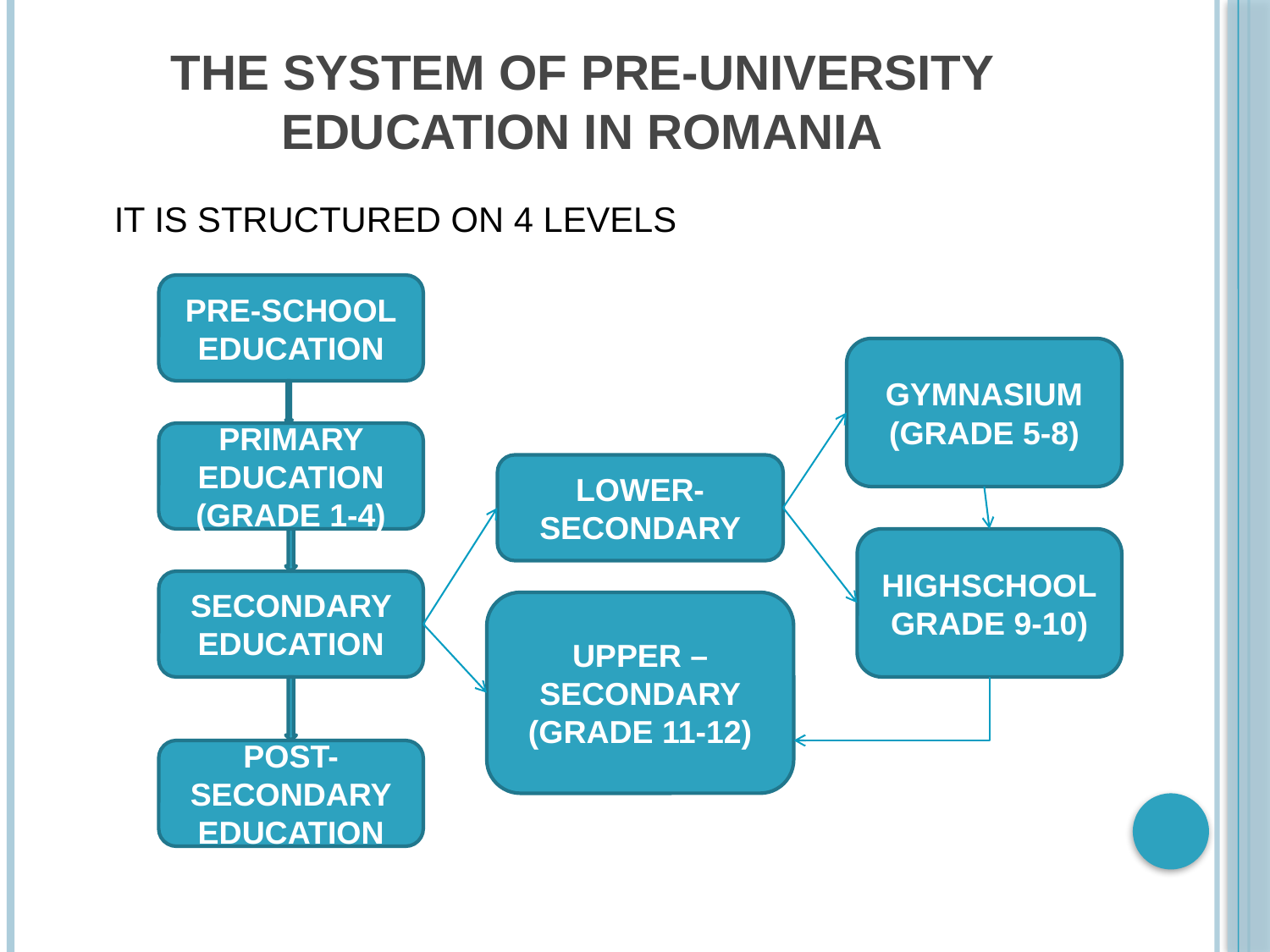

# THE SYSTEM OF PRE-UNIVERSITY EDUCATION IN ROMANIA
	IT IS STRUCTURED ON 4 LEVELS

PRE-SCHOOL EDUCATION
GYMNASIUM
(GRADE 5-8)

PRIMARY EDUCATION
(GRADE 1-4)
LOWER-SECONDARY

HIGHSCHOOLGRADE 9-10)
SECONDARY EDUCATION
UPPER – SECONDARY
(GRADE 11-12)

POST-SECONDARY
EDUCATION